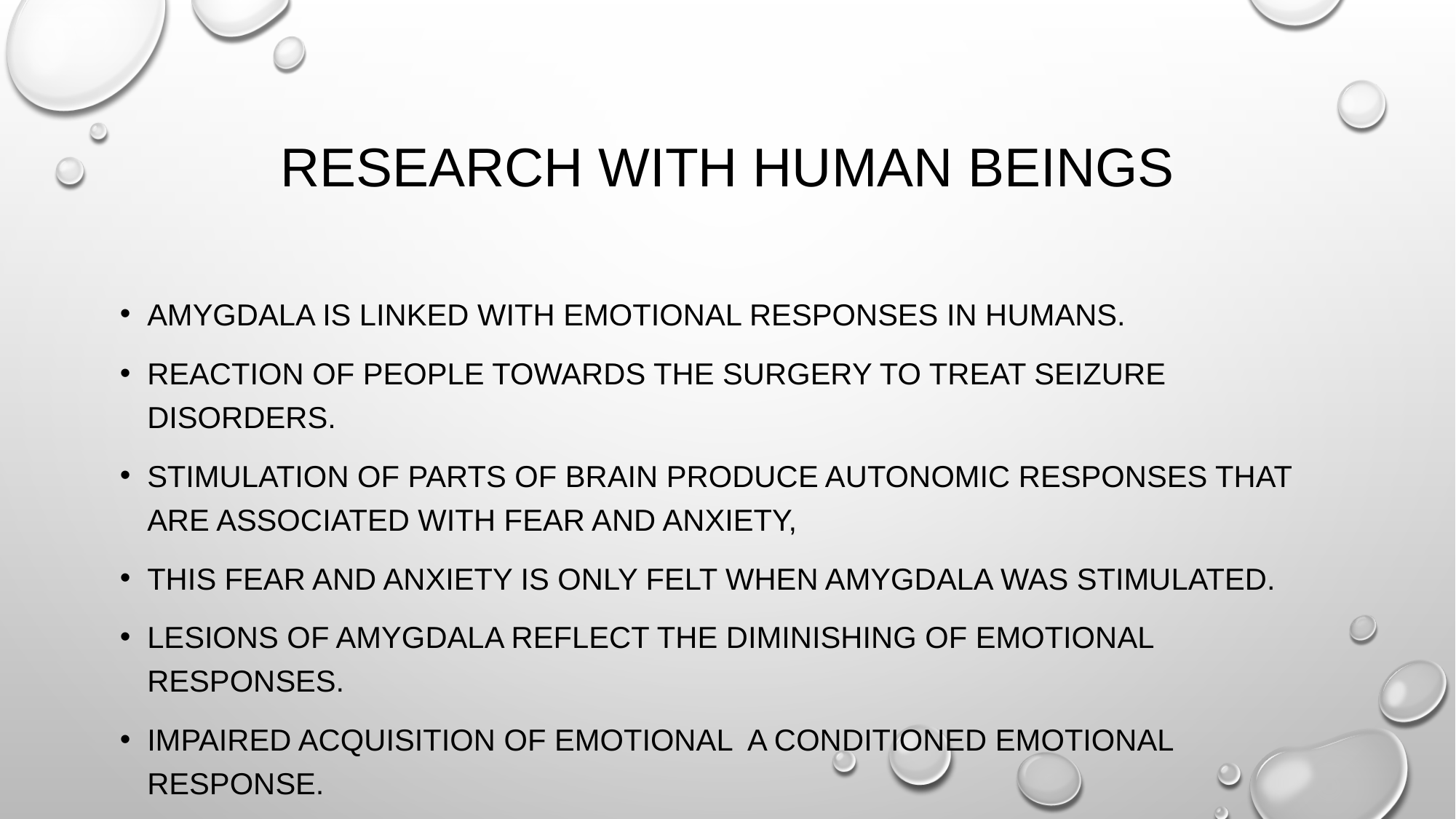

# RESEARCH WITH HUMAN BEINGS
Amygdala is linked with emotional responses in humans.
Reaction of people towards the surgery to treat seizure disorders.
Stimulation of parts of brain produce autonomic responses that are associated with fear and anxiety,
This fear and anxiety is only felt when amygdala was stimulated.
Lesions of amygdala reflect the diminishing of emotional responses.
Impaired acquisition of emotional  a conditioned emotional response.